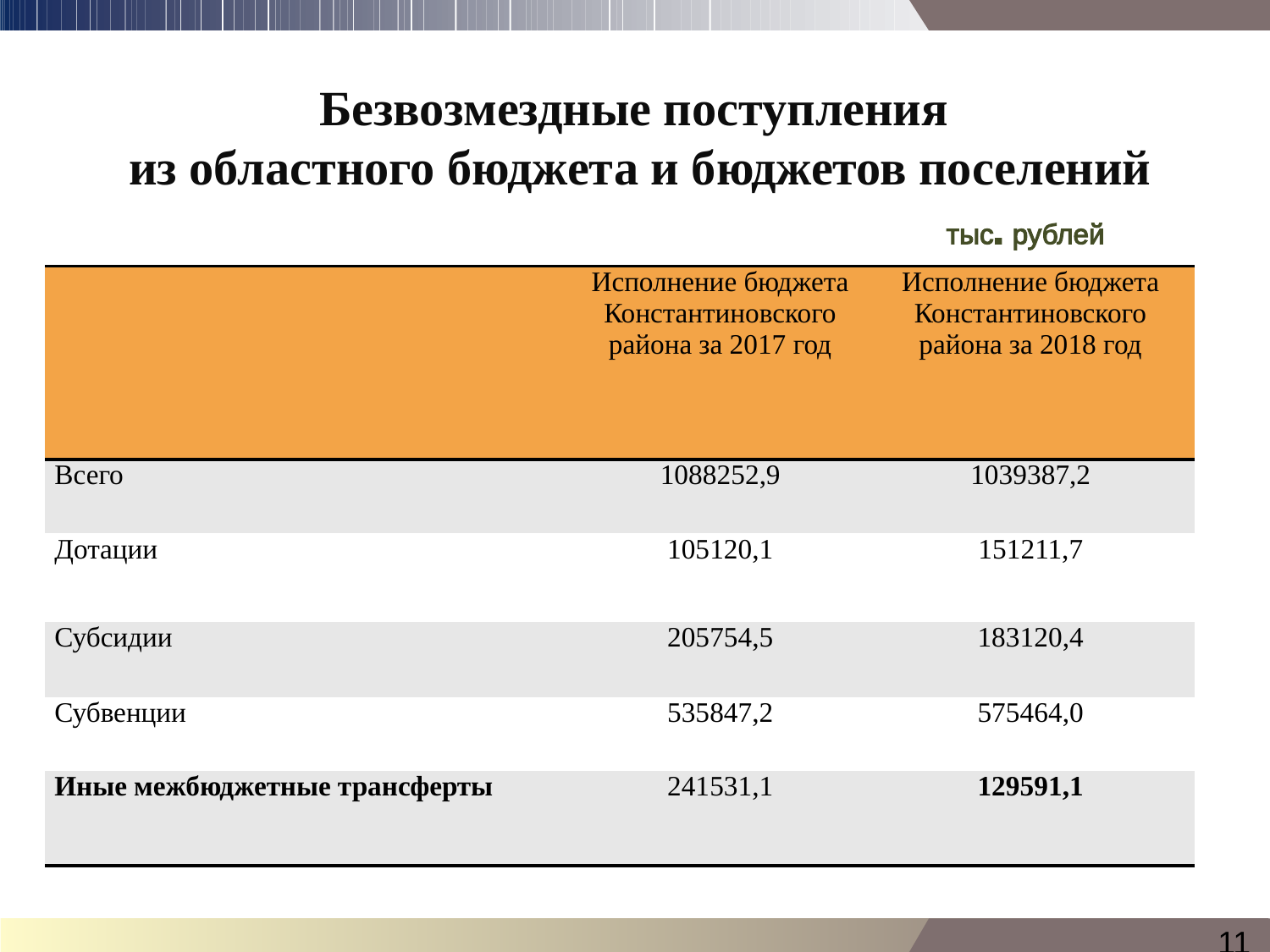

# Безвозмездные поступления из областного бюджета и бюджетов поселений тыс. рублей
|  | Исполнение бюджета Константиновского района за 2017 год | Исполнение бюджета Константиновского района за 2018 год |
| --- | --- | --- |
| Всего | 1088252,9 | 1039387,2 |
| Дотации | 105120,1 | 151211,7 |
| Субсидии | 205754,5 | 183120,4 |
| Субвенции | 535847,2 | 575464,0 |
| Иные межбюджетные трансферты | 241531,1 | 129591,1 |
11